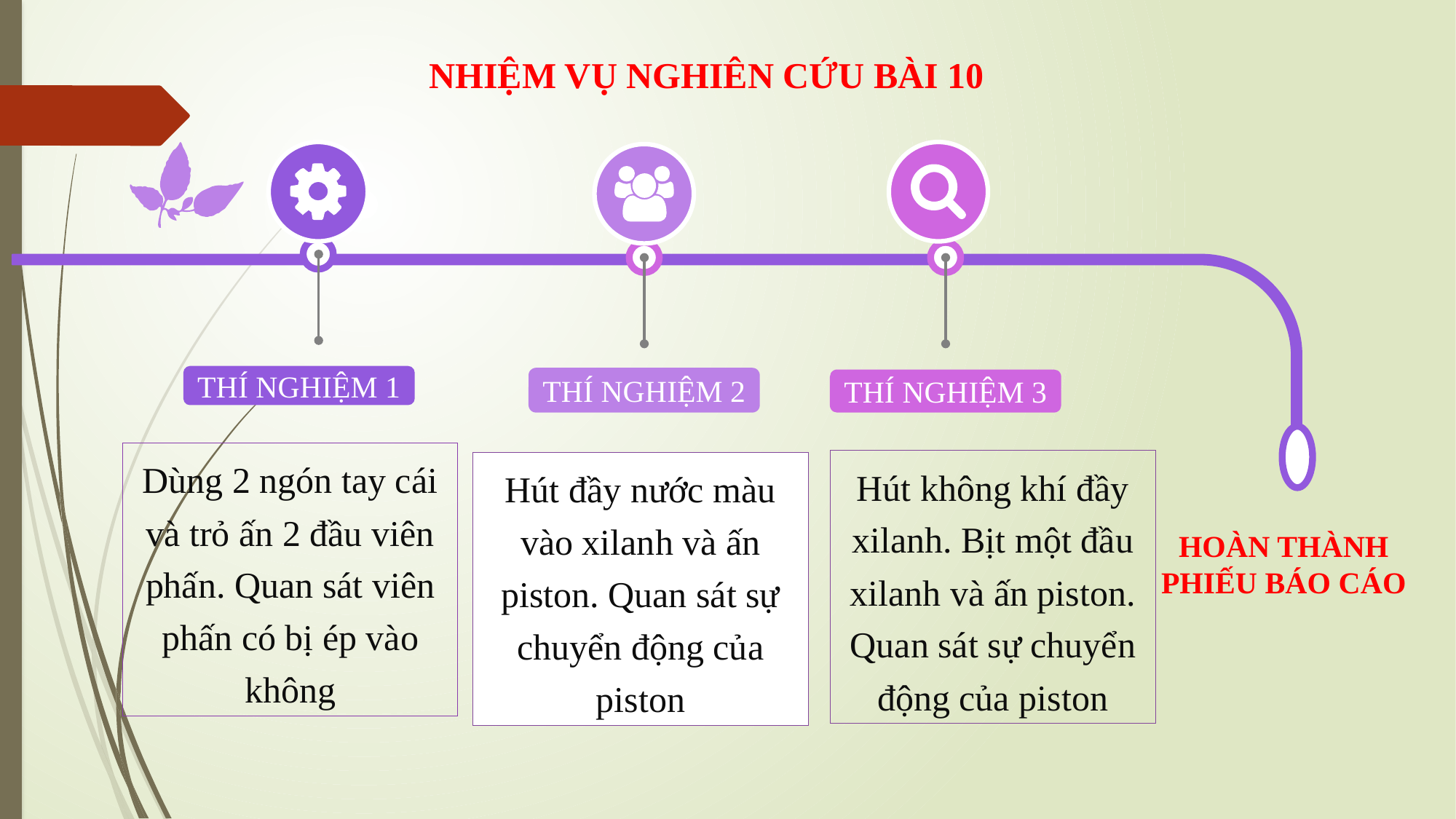

NHIỆM VỤ NGHIÊN CỨU BÀI 10

THÍ NGHIỆM 1
THÍ NGHIỆM 2
THÍ NGHIỆM 3
Dùng 2 ngón tay cái và trỏ ấn 2 đầu viên phấn. Quan sát viên phấn có bị ép vào không
Hút không khí đầy xilanh. Bịt một đầu xilanh và ấn piston. Quan sát sự chuyển động của piston
Hút đầy nước màu vào xilanh và ấn piston. Quan sát sự chuyển động của piston
HOÀN THÀNH PHIẾU BÁO CÁO